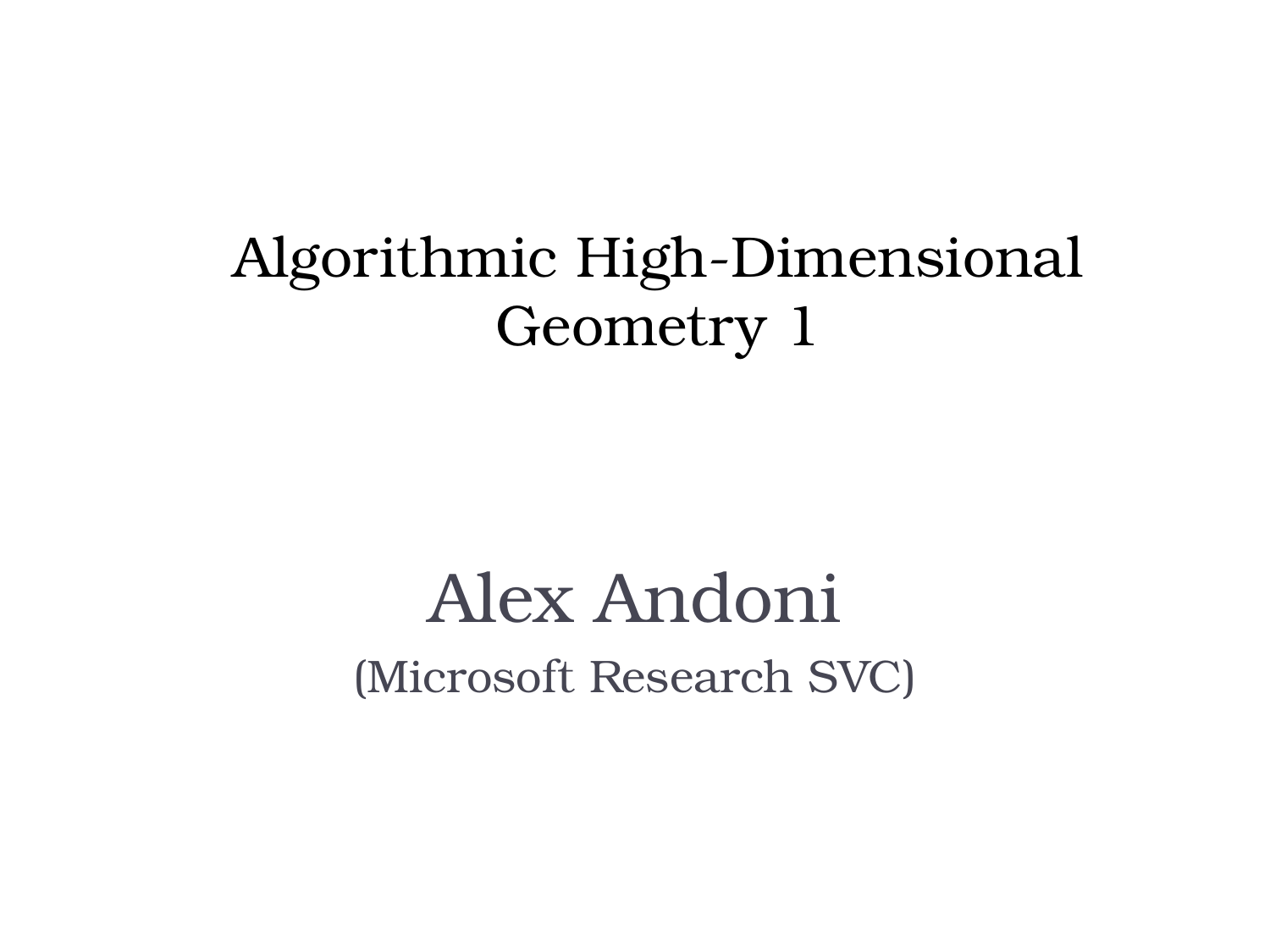

# Algorithmic High-Dimensional Geometry 1
Alex Andoni
(Microsoft Research SVC)